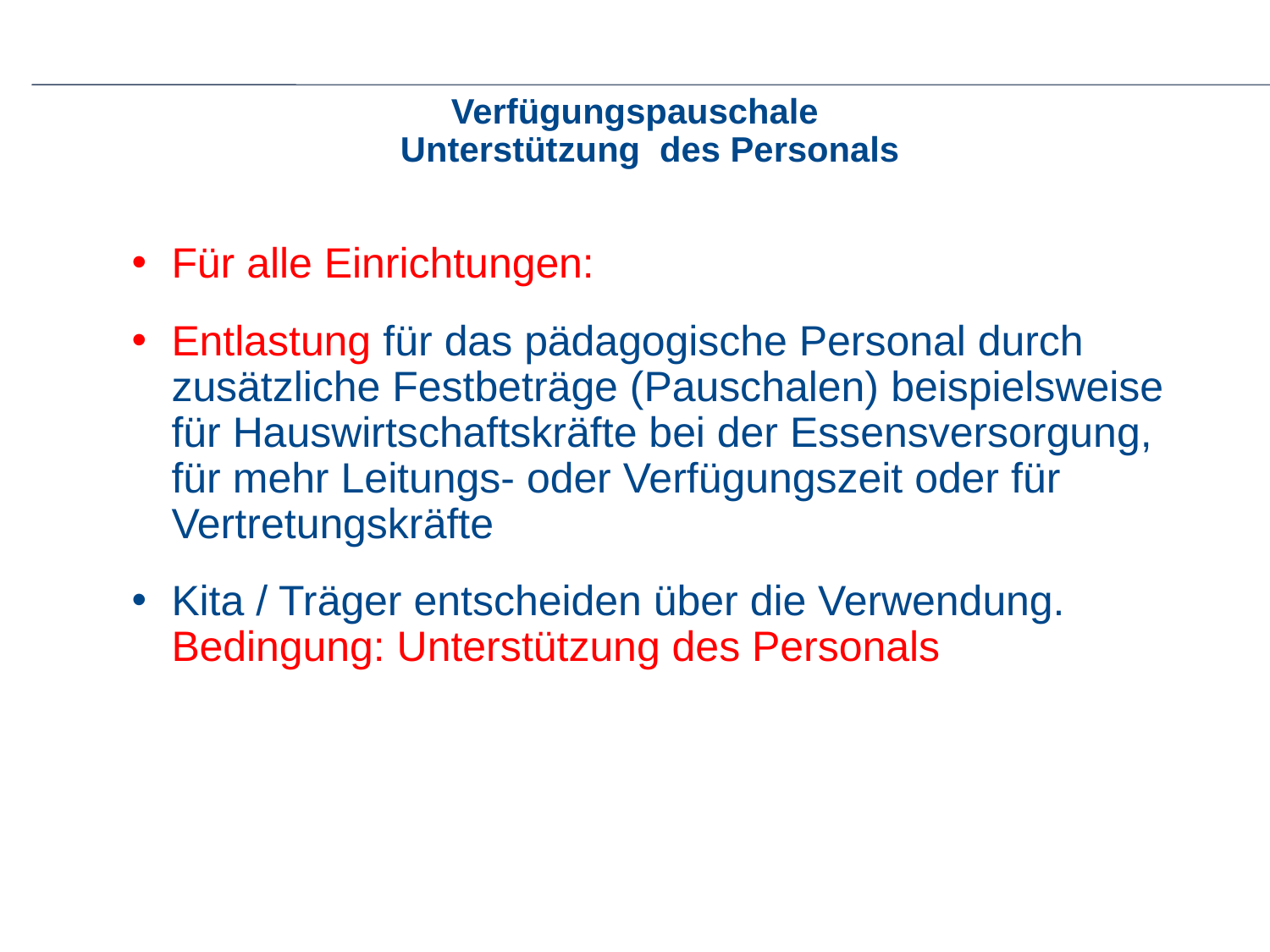

# Verfügungspauschale Unterstützung  des Personals
Für alle Einrichtungen:
Entlastung für das pädagogische Personal durch zusätzliche Festbeträge (Pauschalen) beispielsweise für Hauswirtschaftskräfte bei der Essensversorgung, für mehr Leitungs- oder Verfügungszeit oder für Vertretungskräfte
Kita / Träger entscheiden über die Verwendung. Bedingung: Unterstützung des Personals